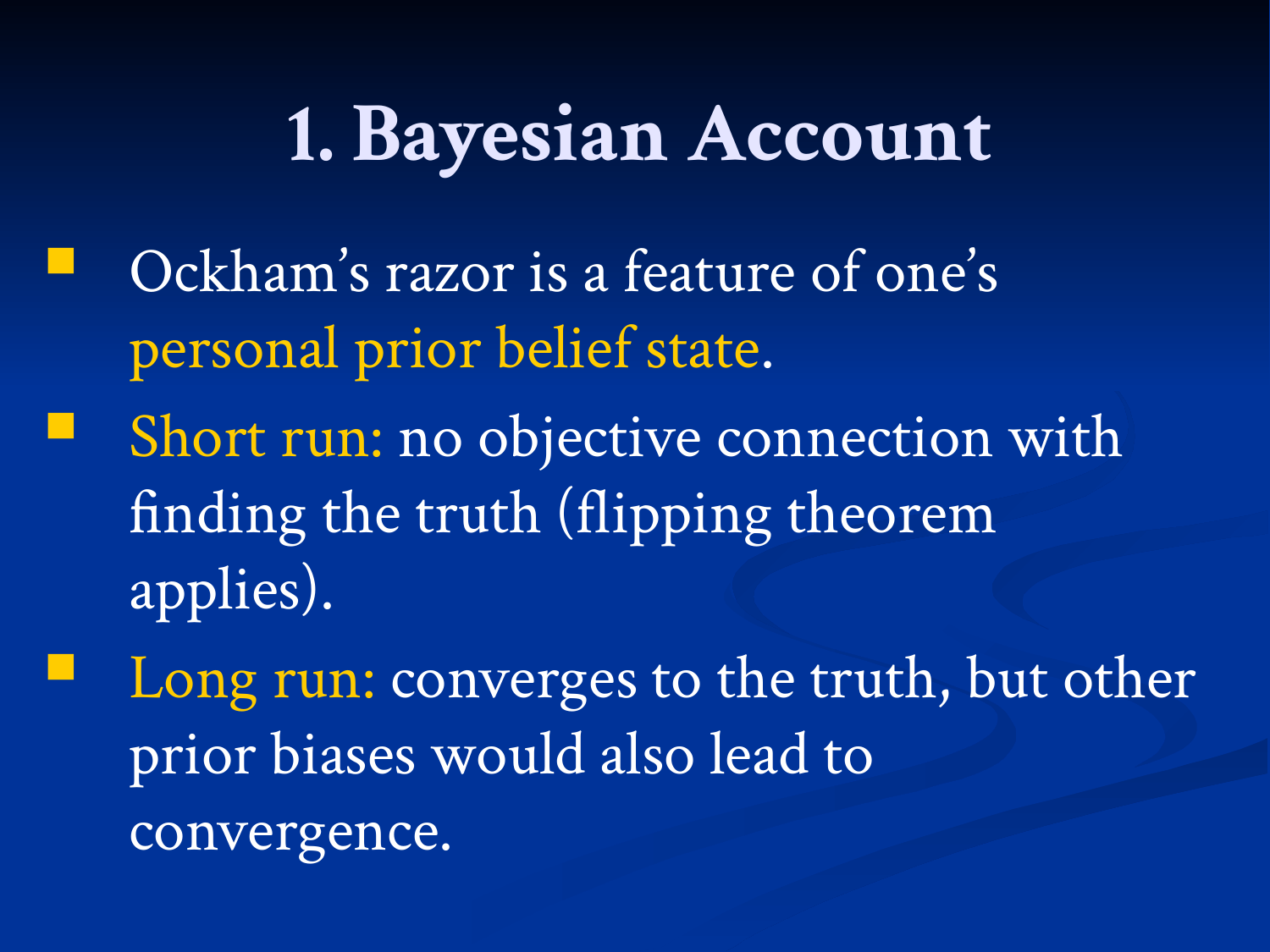

# 1. Bayesian Account
Ockham’s razor is a feature of one’s personal prior belief state.
Short run: no objective connection with finding the truth (flipping theorem applies).
Long run: converges to the truth, but other prior biases would also lead to convergence.